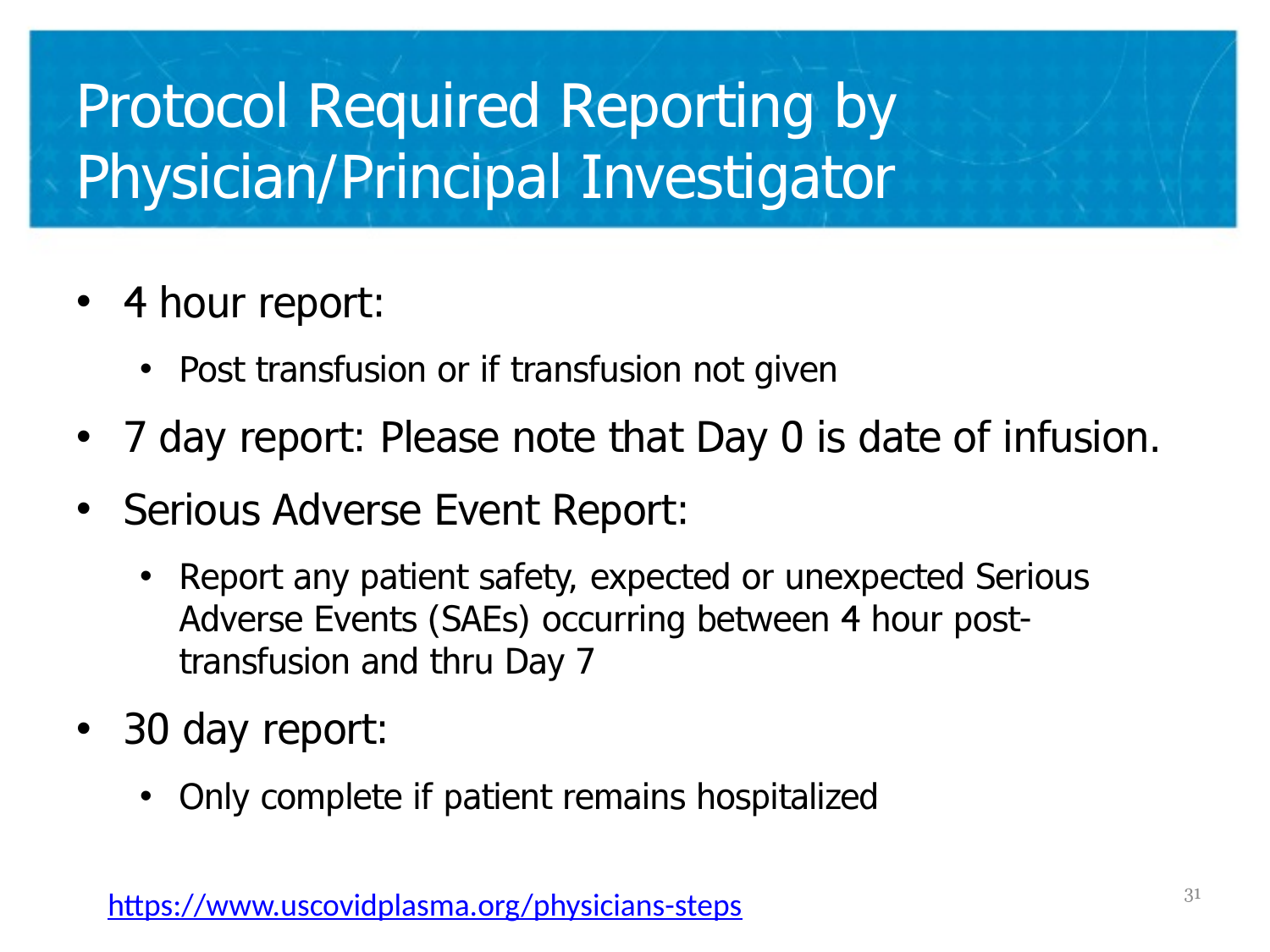

# Protocol Required Reporting by Physician/Principal Investigator
4 hour report:
Post transfusion or if transfusion not given
7 day report: Please note that Day 0 is date of infusion.
Serious Adverse Event Report:
Report any patient safety, expected or unexpected Serious Adverse Events (SAEs) occurring between 4 hour post-transfusion and thru Day 7
30 day report:
Only complete if patient remains hospitalized
https://www.uscovidplasma.org/physicians-steps